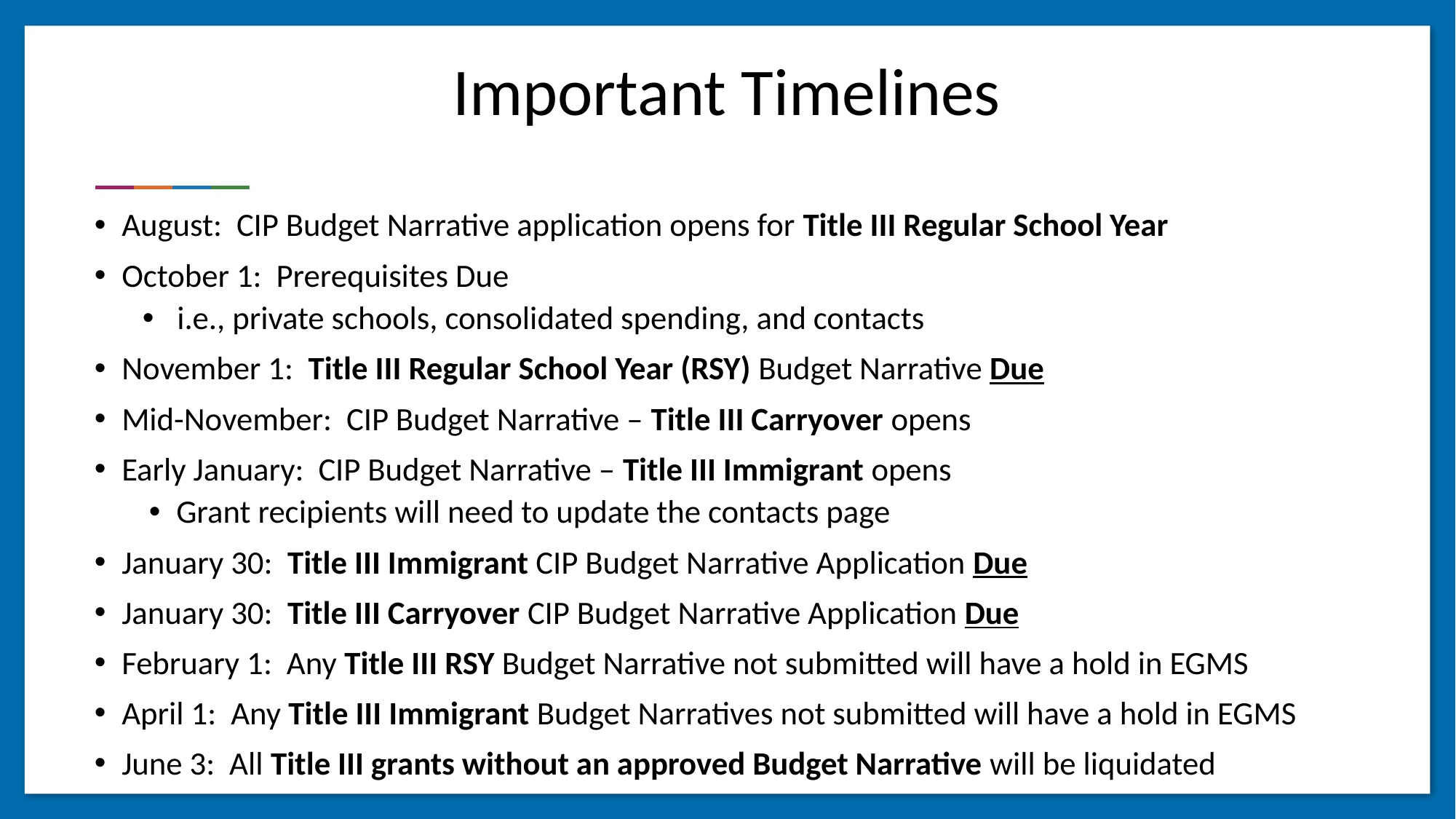

# Important Timelines
August:  CIP Budget Narrative application opens for Title III Regular School Year
October 1:  Prerequisites Due
 i.e., private schools, consolidated spending, and contacts
November 1:  Title III Regular School Year (RSY) Budget Narrative Due
Mid-November:  CIP Budget Narrative – Title III Carryover opens
Early January:  CIP Budget Narrative – Title III Immigrant opens
Grant recipients will need to update the contacts page
January 30:  Title III Immigrant CIP Budget Narrative Application Due
January 30:  Title III Carryover CIP Budget Narrative Application Due
February 1:  Any Title III RSY Budget Narrative not submitted will have a hold in EGMS
April 1:  Any Title III Immigrant Budget Narratives not submitted will have a hold in EGMS
June 3:  All Title III grants without an approved Budget Narrative will be liquidated